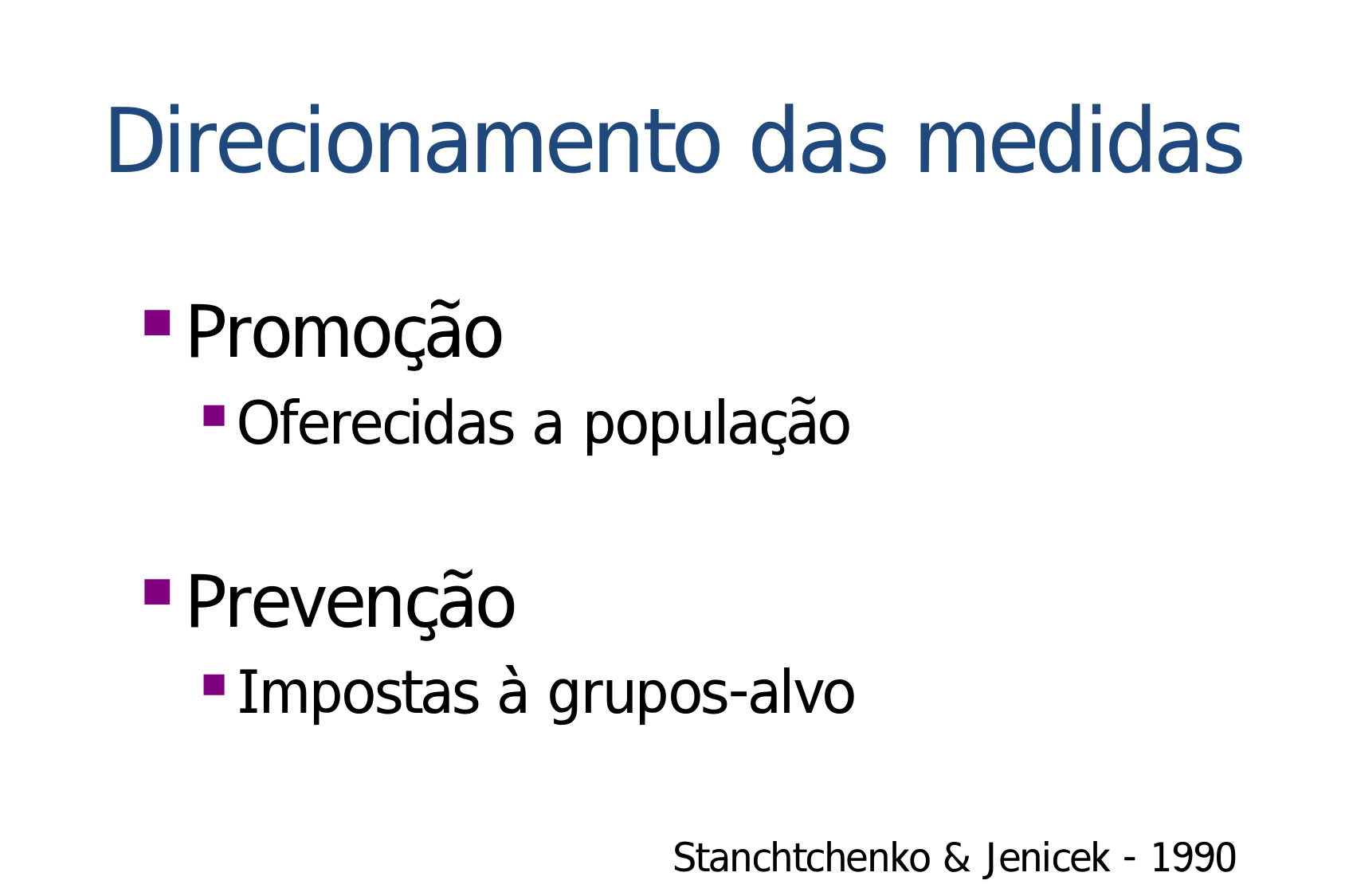

Direcionamento das medidas
Promoção
Oferecidas a população

Prevenção
Impostas à grupos-alvo
Stanchtchenko & Jenicek - 1990